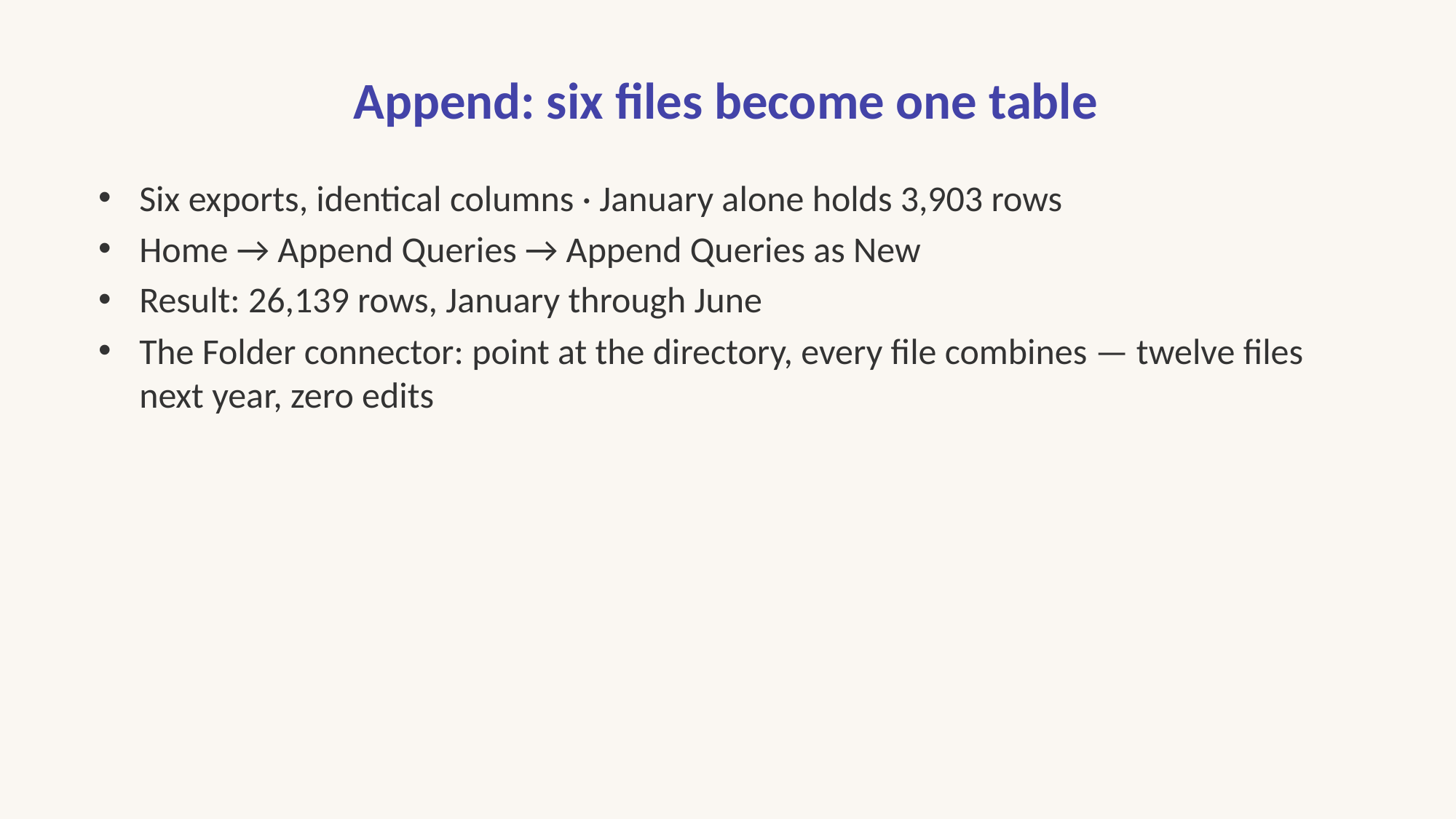

# Append: six files become one table
Six exports, identical columns · January alone holds 3,903 rows
Home → Append Queries → Append Queries as New
Result: 26,139 rows, January through June
The Folder connector: point at the directory, every file combines — twelve files next year, zero edits